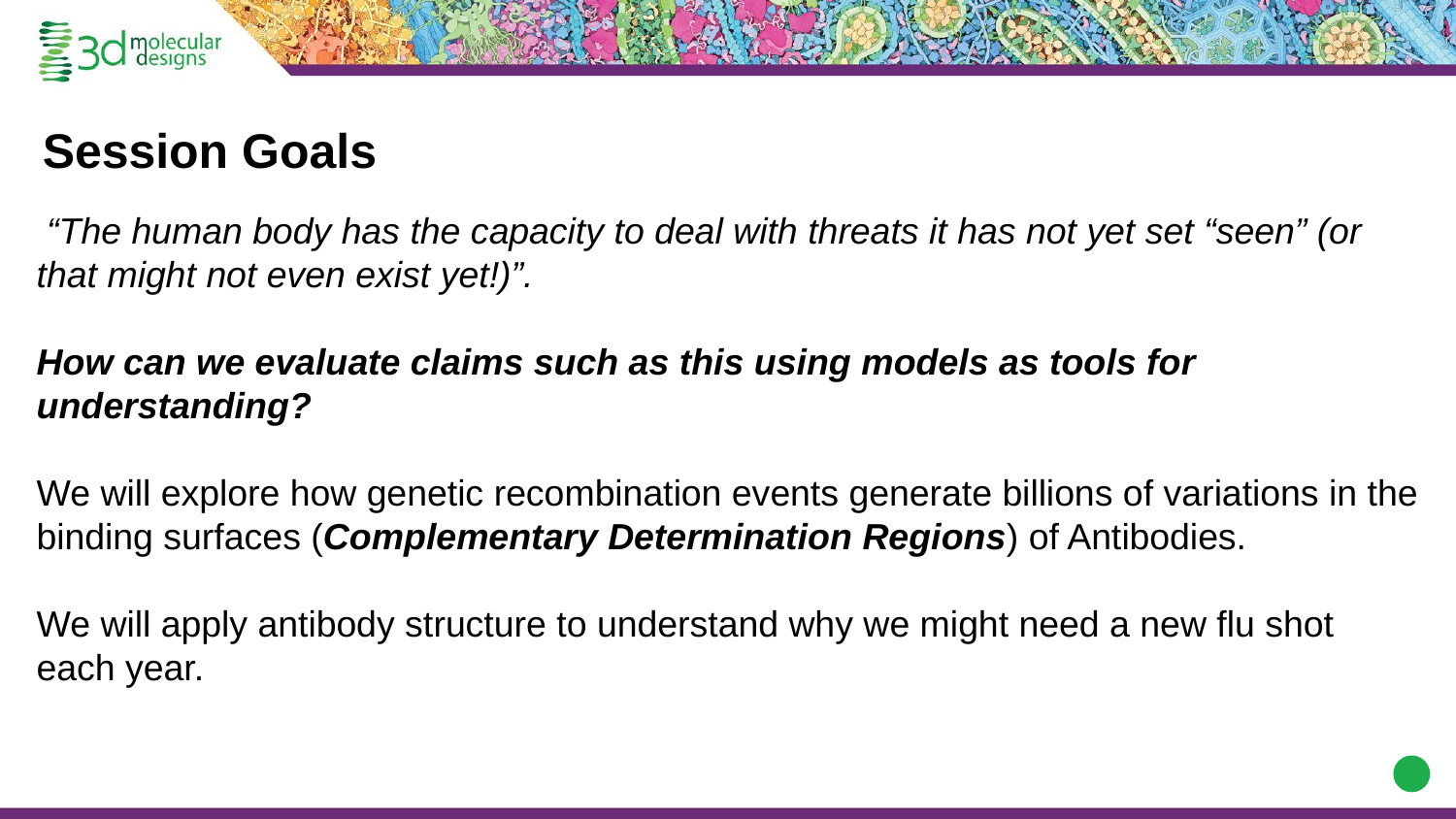

# Session Goals
 “The human body has the capacity to deal with threats it has not yet set “seen” (or that might not even exist yet!)”.

How can we evaluate claims such as this using models as tools for understanding?

We will explore how genetic recombination events generate billions of variations in the binding surfaces (Complementary Determination Regions) of Antibodies.

We will apply antibody structure to understand why we might need a new flu shot each year.